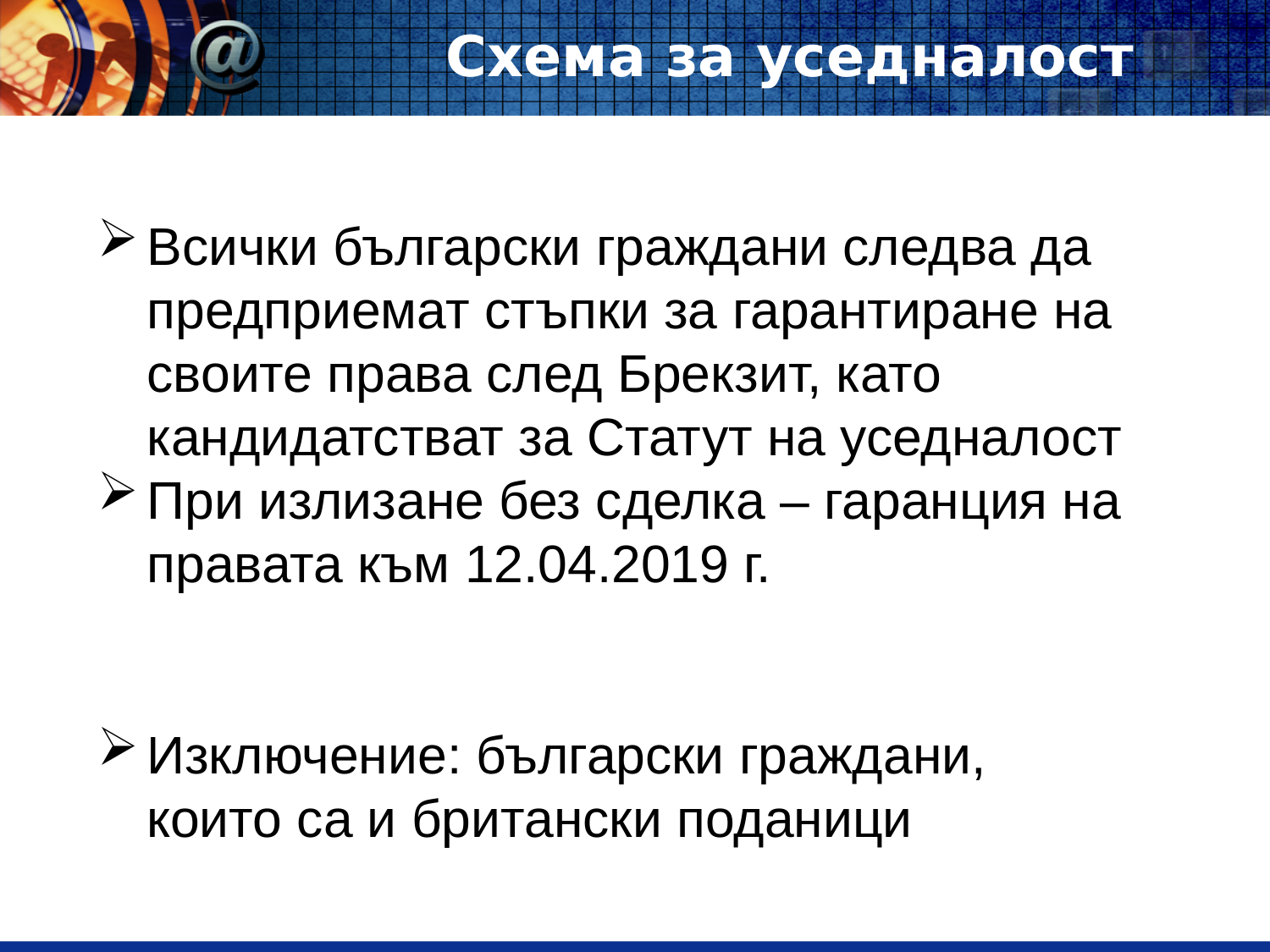

# Схема за уседналост
Всички български граждани следва да предприемат стъпки за гарантиране на своите права след Брекзит, като кандидатстват за Статут на уседналост
При излизане без сделка – гаранция на правата към 12.04.2019 г.
Изключение: български граждани, които са и британски поданици